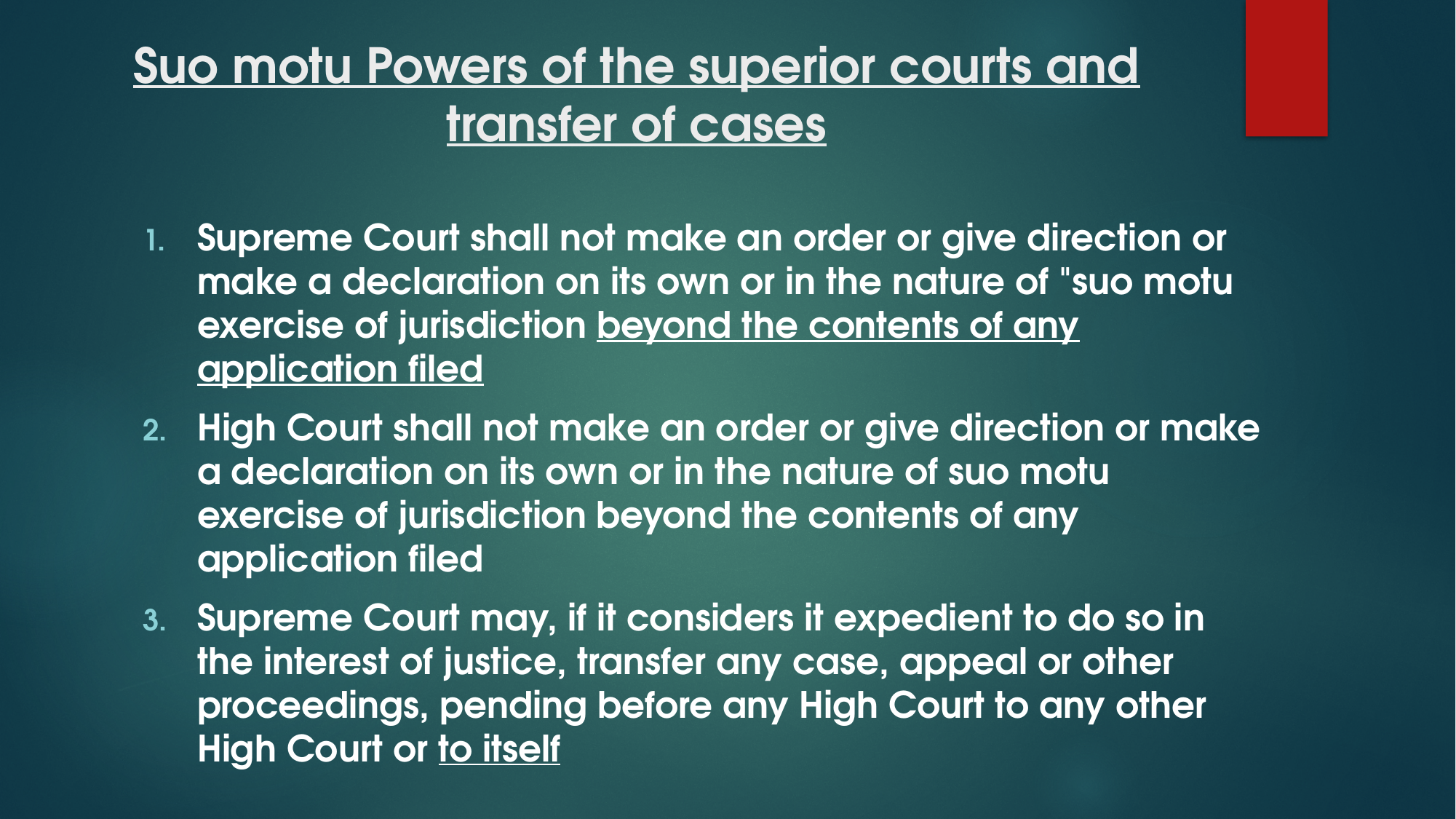

# Suo motu Powers of the superior courts and transfer of cases
Supreme Court shall not make an order or give direction or make a declaration on its own or in the nature of "suo motu exercise of jurisdiction beyond the contents of any application filed
High Court shall not make an order or give direction or make a declaration on its own or in the nature of suo motu exercise of jurisdiction beyond the contents of any application filed
Supreme Court may, if it considers it expedient to do so in the interest of justice, transfer any case, appeal or other proceedings, pending before any High Court to any other High Court or to itself